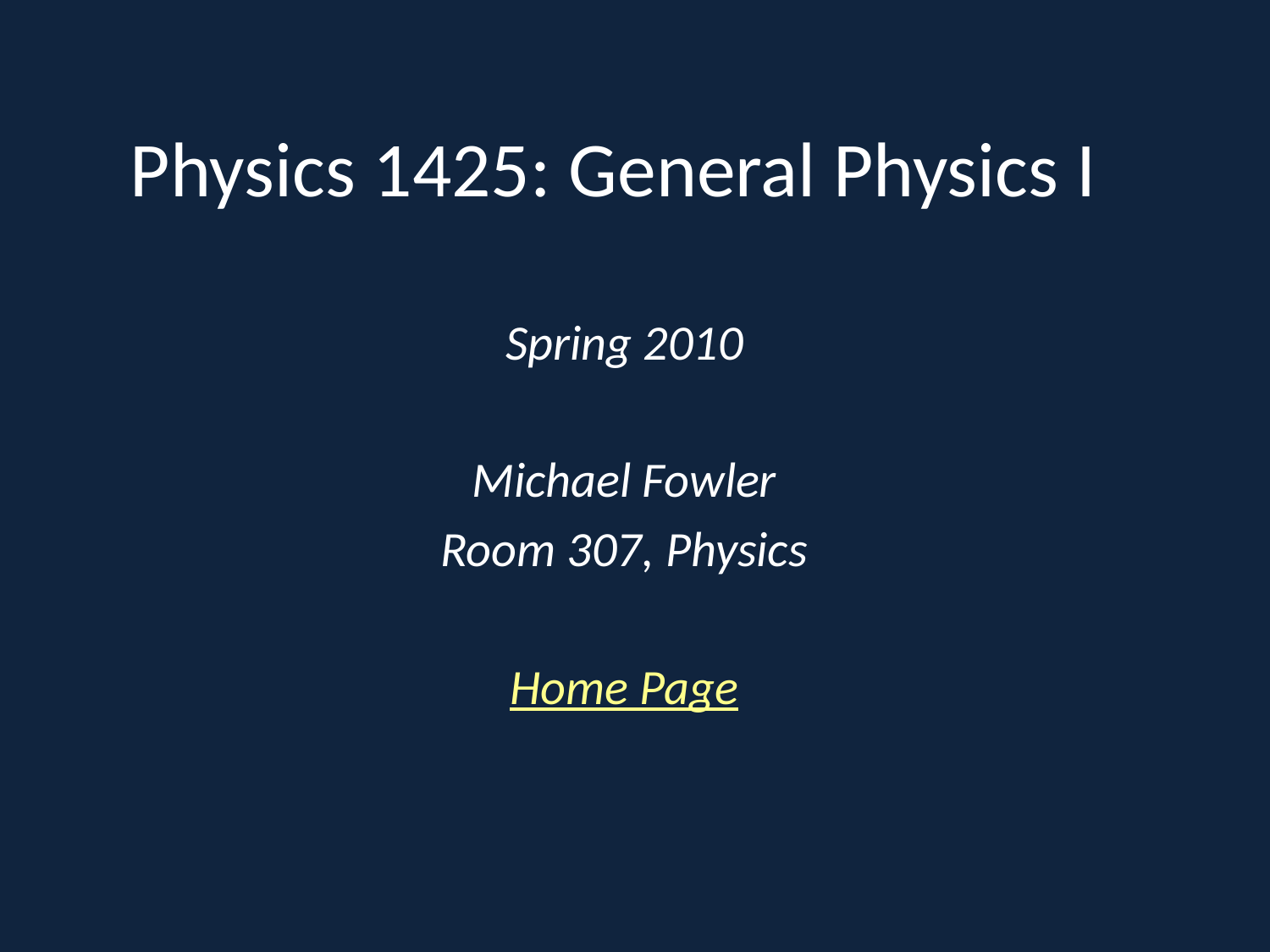

# Physics 1425: General Physics I

Spring 2010

Michael Fowler
Room 307, Physics

Home Page